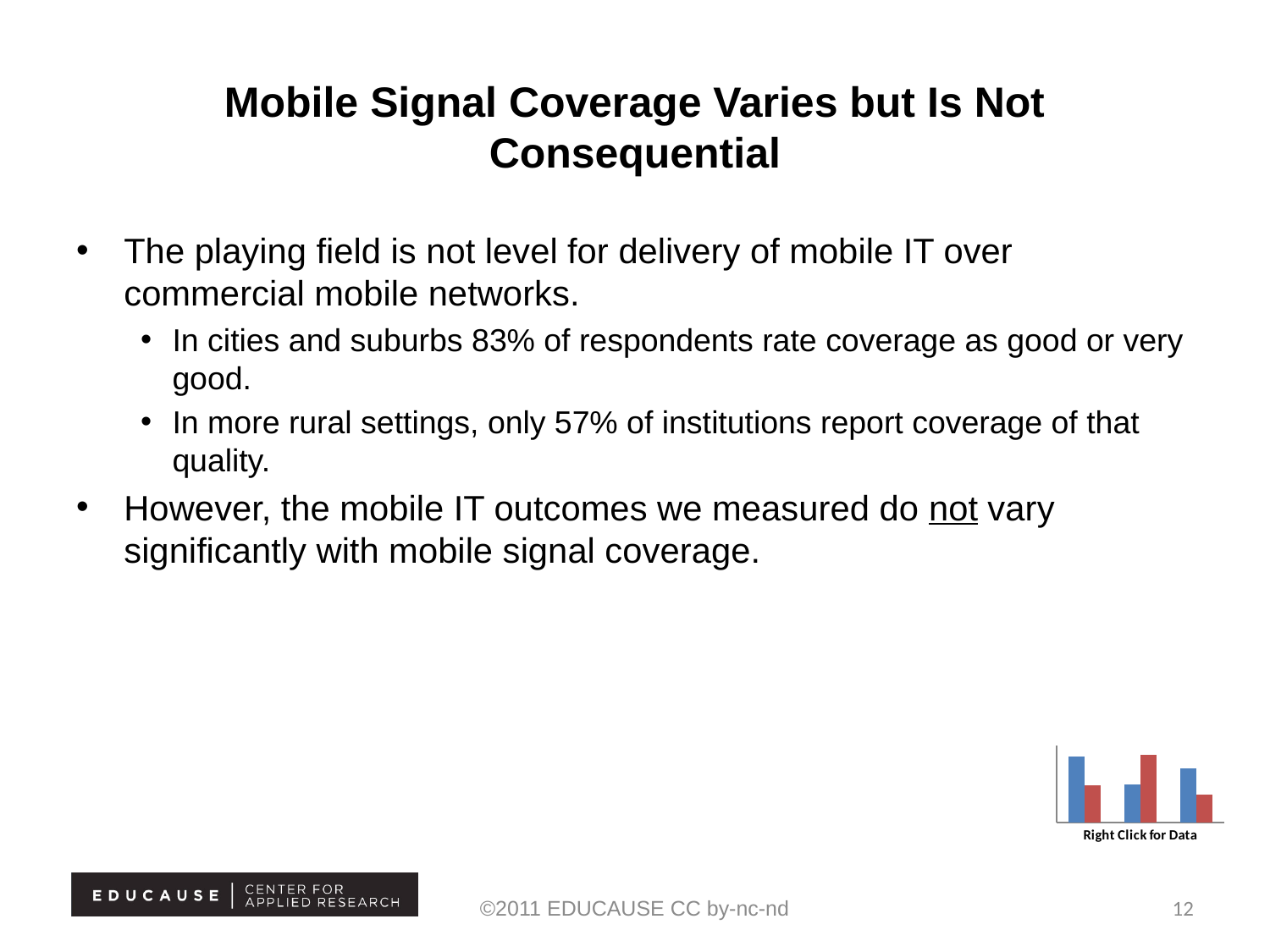

# Mobile Signal Coverage Varies but Is Not Consequential
The playing field is not level for delivery of mobile IT over commercial mobile networks.
In cities and suburbs 83% of respondents rate coverage as good or very good.
In more rural settings, only 57% of institutions report coverage of that quality.
However, the mobile IT outcomes we measured do not vary significantly with mobile signal coverage.

### Chart

| Category | Series 1 | Series 2 |
|---|---|---|
| Category 1 | 4.3 | 2.4 |
| Category 2 | 2.5 | 4.4 |
| Category 3 | 3.5 | 1.8 |
©2011 EDUCAUSE CC by-nc-nd
12